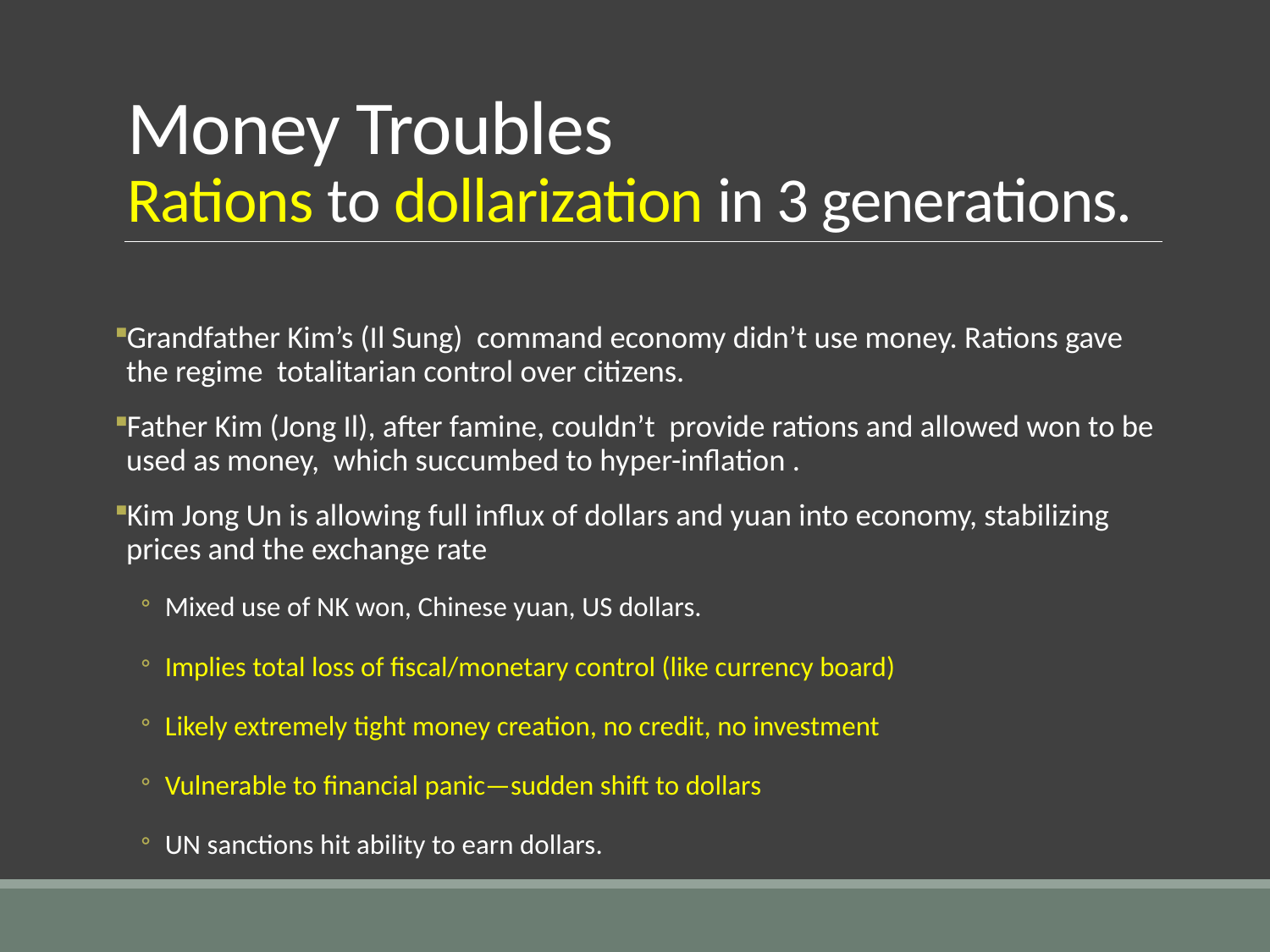

# Money Troubles Rations to dollarization in 3 generations.

Grandfather Kim’s (Il Sung)  command economy didn’t use money. Rations gave the regime  totalitarian control over citizens.
Father Kim (Jong Il), after famine, couldn’t  provide rations and allowed won to be used as money,  which succumbed to hyper-inflation .
Kim Jong Un is allowing full influx of dollars and yuan into economy, stabilizing prices and the exchange rate
Mixed use of NK won, Chinese yuan, US dollars.
Implies total loss of fiscal/monetary control (like currency board)
Likely extremely tight money creation, no credit, no investment
Vulnerable to financial panic—sudden shift to dollars
UN sanctions hit ability to earn dollars.